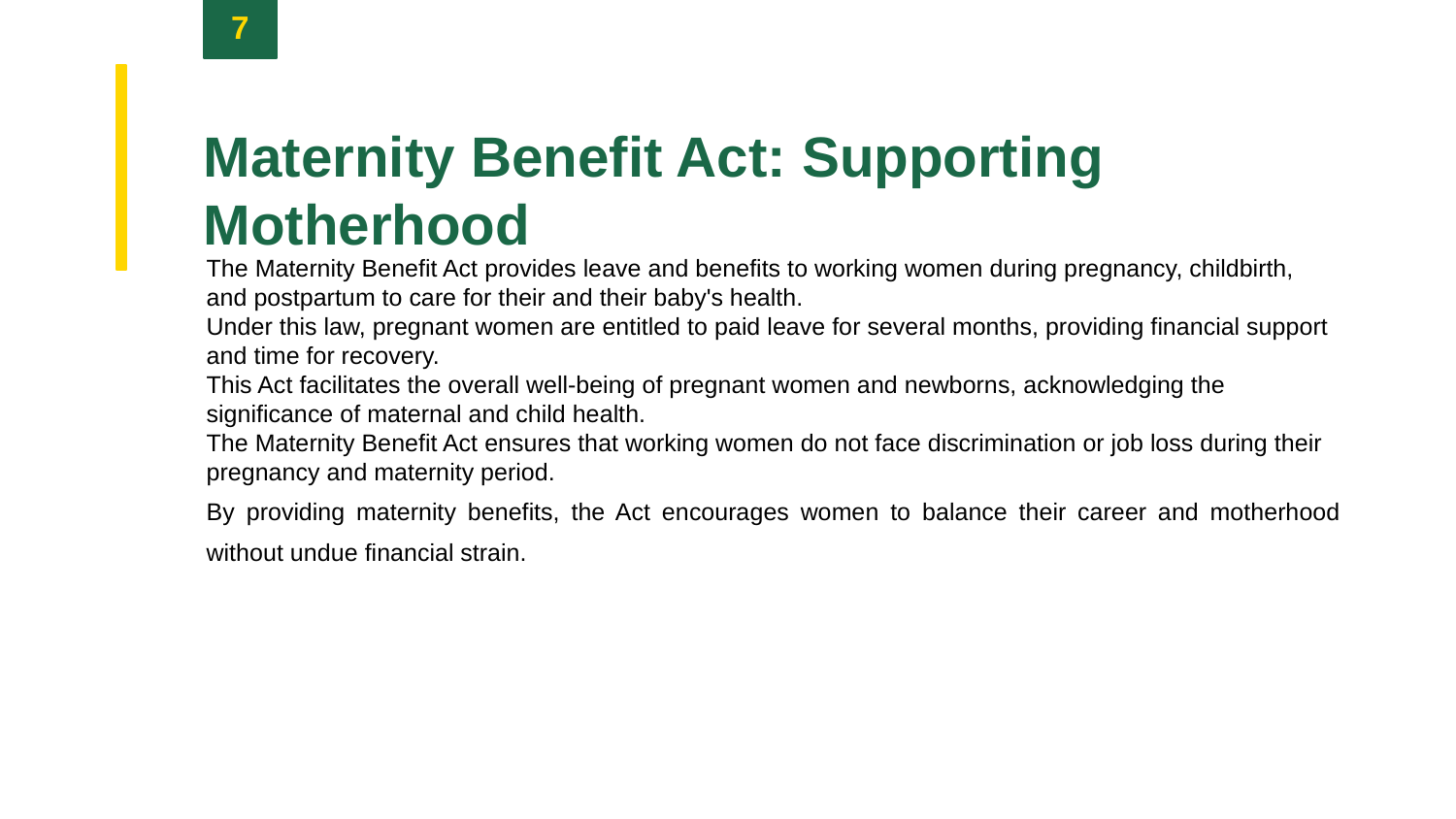

7

Maternity Benefit Act: Supporting Motherhood
The Maternity Benefit Act provides leave and benefits to working women during pregnancy, childbirth, and postpartum to care for their and their baby's health.
Under this law, pregnant women are entitled to paid leave for several months, providing financial support and time for recovery.
This Act facilitates the overall well-being of pregnant women and newborns, acknowledging the significance of maternal and child health.
The Maternity Benefit Act ensures that working women do not face discrimination or job loss during their pregnancy and maternity period.
By providing maternity benefits, the Act encourages women to balance their career and motherhood without undue financial strain.